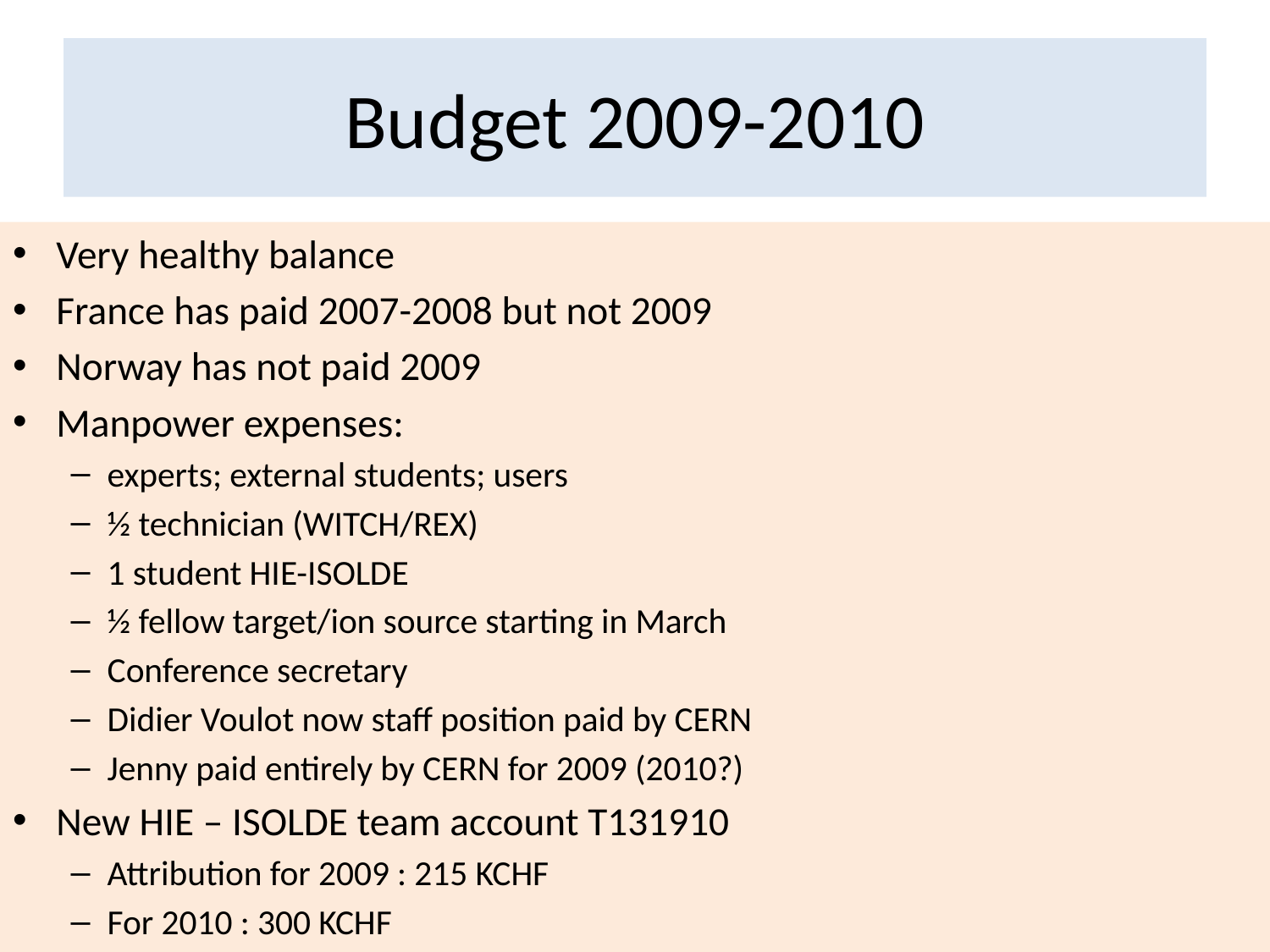

# Budget 2009-2010
Very healthy balance
France has paid 2007-2008 but not 2009
Norway has not paid 2009
Manpower expenses:
experts; external students; users
½ technician (WITCH/REX)
1 student HIE-ISOLDE
½ fellow target/ion source starting in March
Conference secretary
Didier Voulot now staff position paid by CERN
Jenny paid entirely by CERN for 2009 (2010?)
New HIE – ISOLDE team account T131910
Attribution for 2009 : 215 KCHF
For 2010 : 300 KCHF